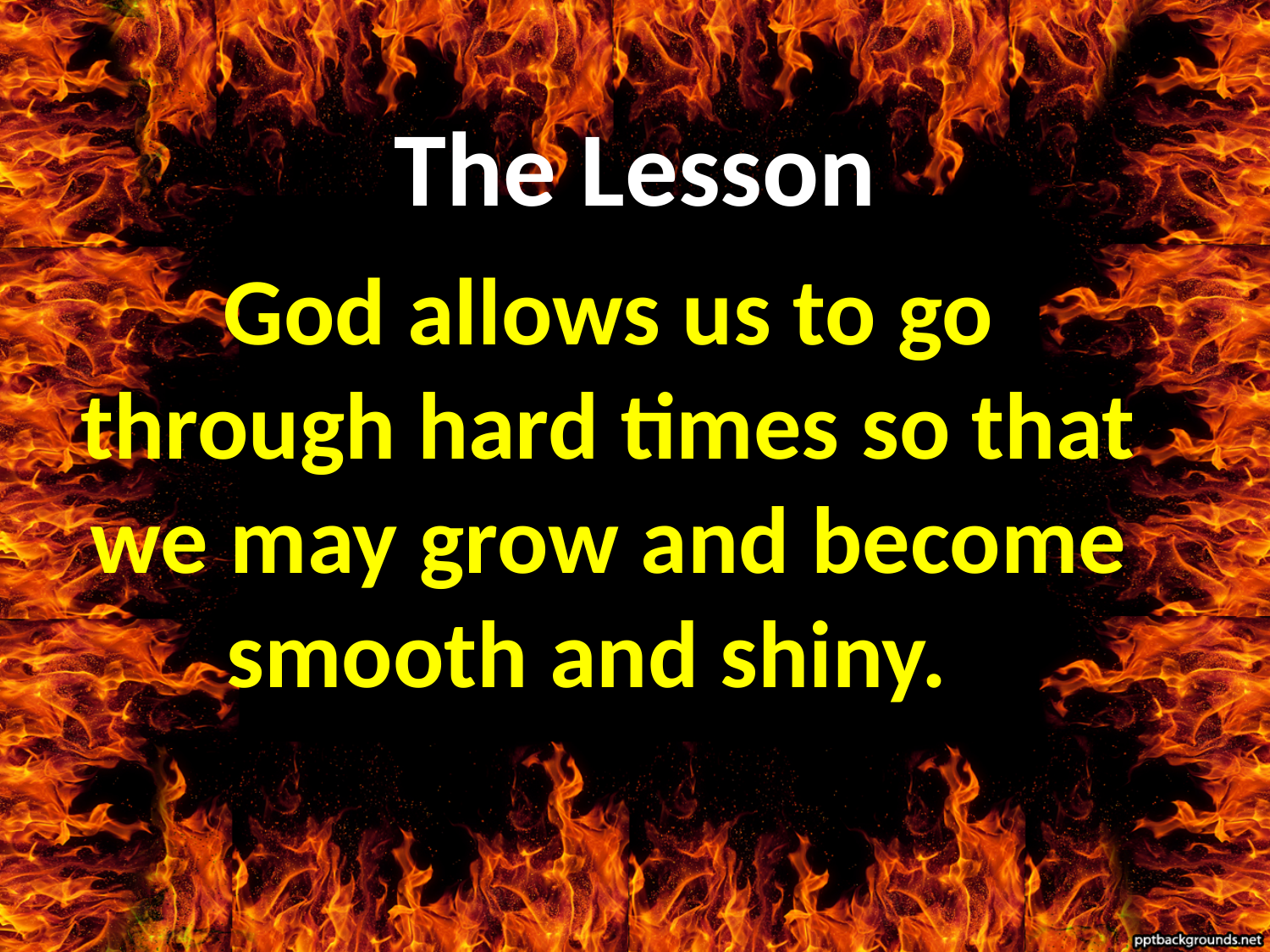

# The Lesson
God allows us to go through hard times so that we may grow and become smooth and shiny.